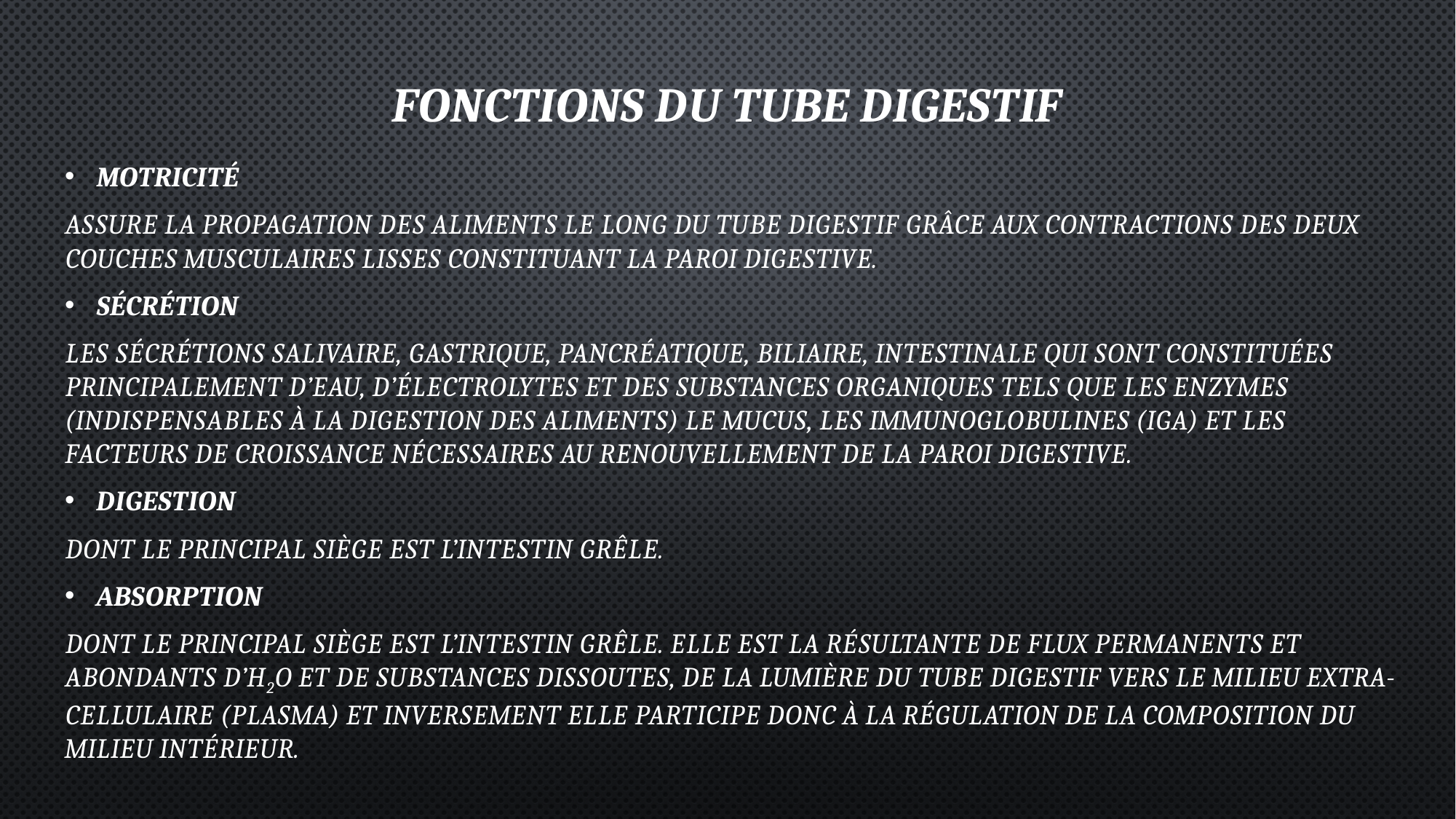

# Fonctions du tube digestif
Motricité
Assure la propagation des aliments le long du tube digestif grâce aux contractions des deux couches musculaires lisses constituant la paroi digestive.
Sécrétion
Les sécrétions salivaire, gastrique, pancréatique, biliaire, intestinale qui sont constituées principalement d’eau, d’électrolytes et des substances organiques tels que les enzymes (indispensables à la digestion des aliments) le mucus, les immunoglobulines (IgA) et les facteurs de croissance nécessaires au renouvellement de la paroi digestive.
Digestion
Dont le principal siège est l’intestin grêle.
Absorption
Dont le principal siège est l’intestin grêle. Elle est la résultante de flux permanents et abondants d’H2O et de substances dissoutes, de la lumière du tube digestif vers le milieu extra-cellulaire (plasma) et inversement elle participe donc à la régulation de la composition du milieu intérieur.